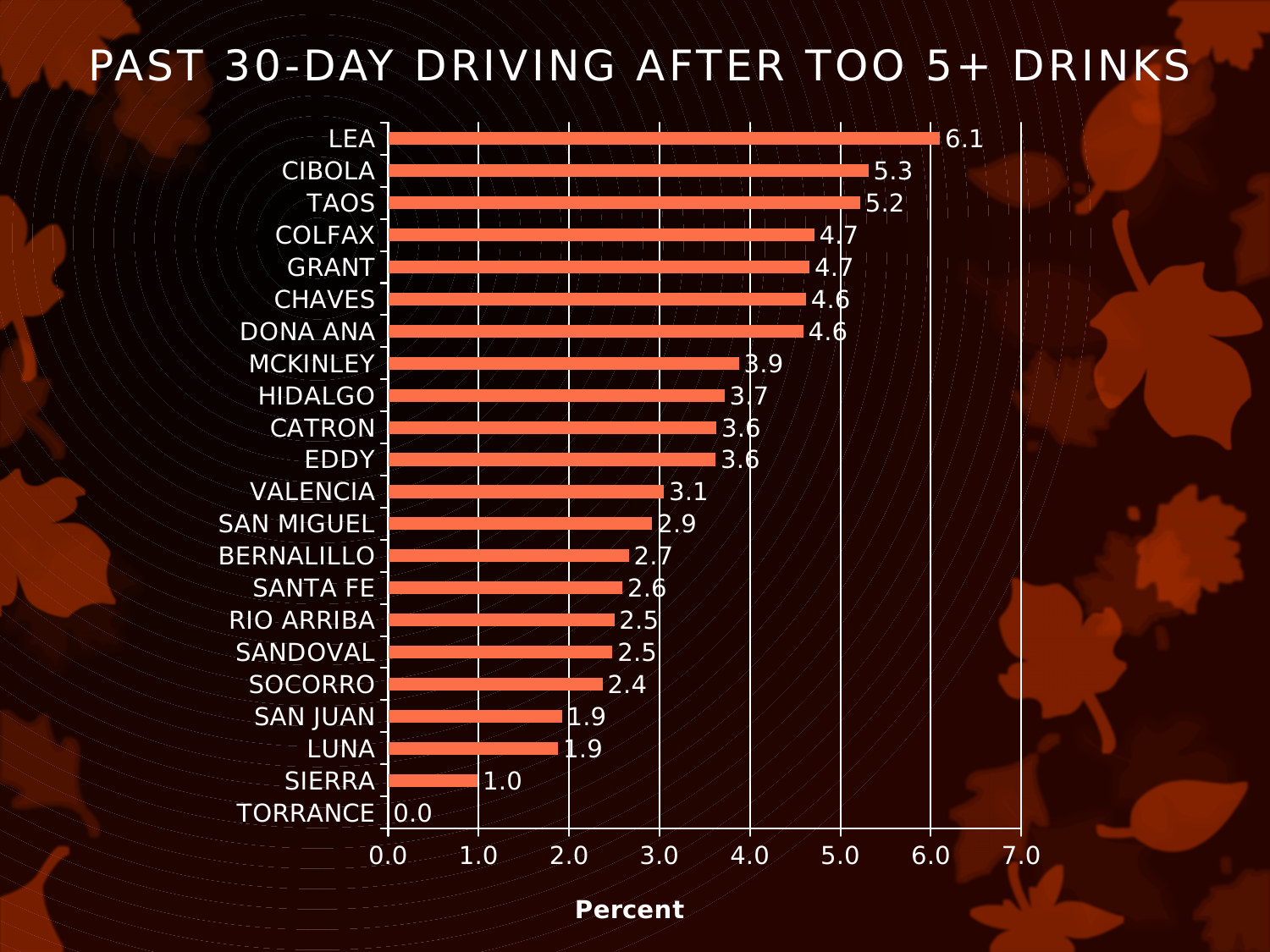

Past 30-day driving after too 5+ drinks

### Chart

| Category |  |
|---|---|
| TORRANCE | 0.0 |
| SIERRA | 0.99 |
| LUNA | 1.88 |
| SAN JUAN | 1.92 |
| SOCORRO | 2.37 |
| SANDOVAL | 2.48 |
| RIO ARRIBA | 2.5 |
| SANTA FE | 2.59 |
| BERNALILLO | 2.66 |
| SAN MIGUEL | 2.92 |
| VALENCIA | 3.05 |
| EDDY | 3.62 |
| CATRON | 3.63 |
| HIDALGO | 3.72 |
| MCKINLEY | 3.88 |
| DONA ANA | 4.59 |
| CHAVES | 4.62 |
| GRANT | 4.66 |
| COLFAX | 4.71 |
| TAOS | 5.22 |
| CIBOLA | 5.31 |
| LEA | 6.1 |